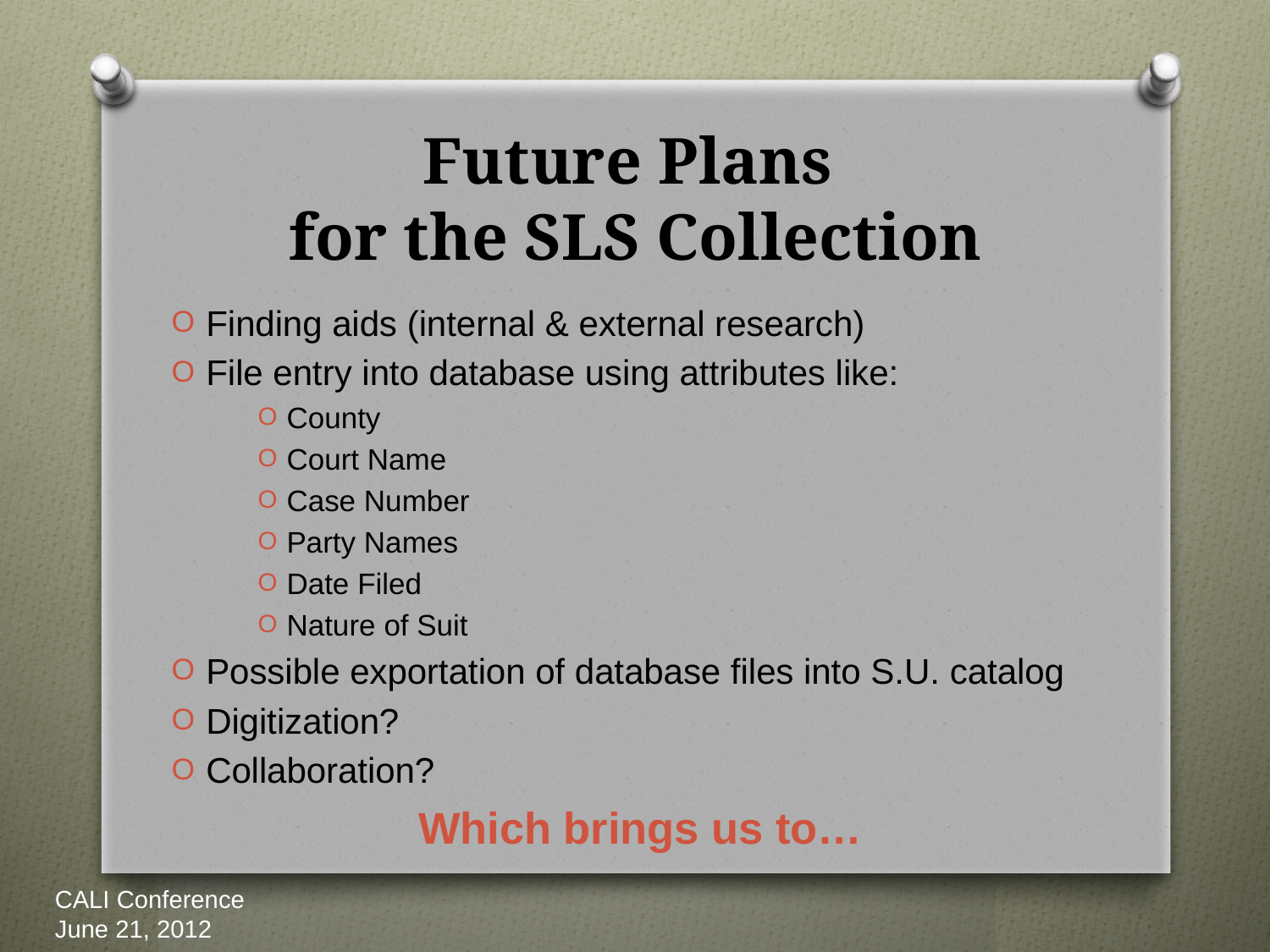

# Future Plans for the SLS Collection
Finding aids (internal & external research)
File entry into database using attributes like:
County
Court Name
Case Number
Party Names
Date Filed
Nature of Suit
Possible exportation of database files into S.U. catalog
Digitization?
Collaboration?
Which brings us to…

CALI Conference
June 21, 2012